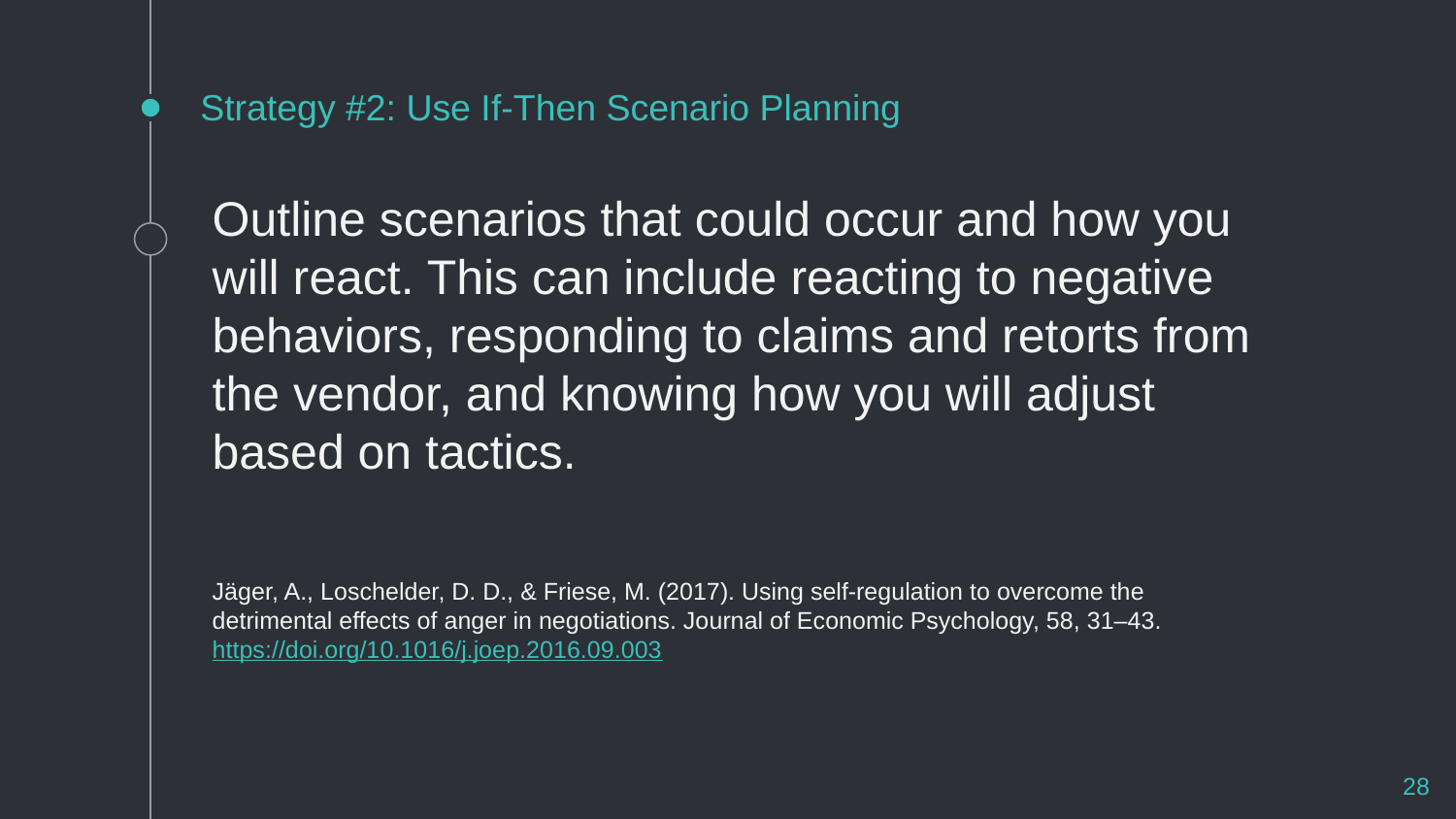

# Strategy #2: Use If-Then Scenario Planning
Outline scenarios that could occur and how you will react. This can include reacting to negative behaviors, responding to claims and retorts from the vendor, and knowing how you will adjust based on tactics.

Jäger, A., Loschelder, D. D., & Friese, M. (2017). Using self-regulation to overcome the detrimental effects of anger in negotiations. Journal of Economic Psychology, 58, 31–43. https://doi.org/10.1016/j.joep.2016.09.003
28